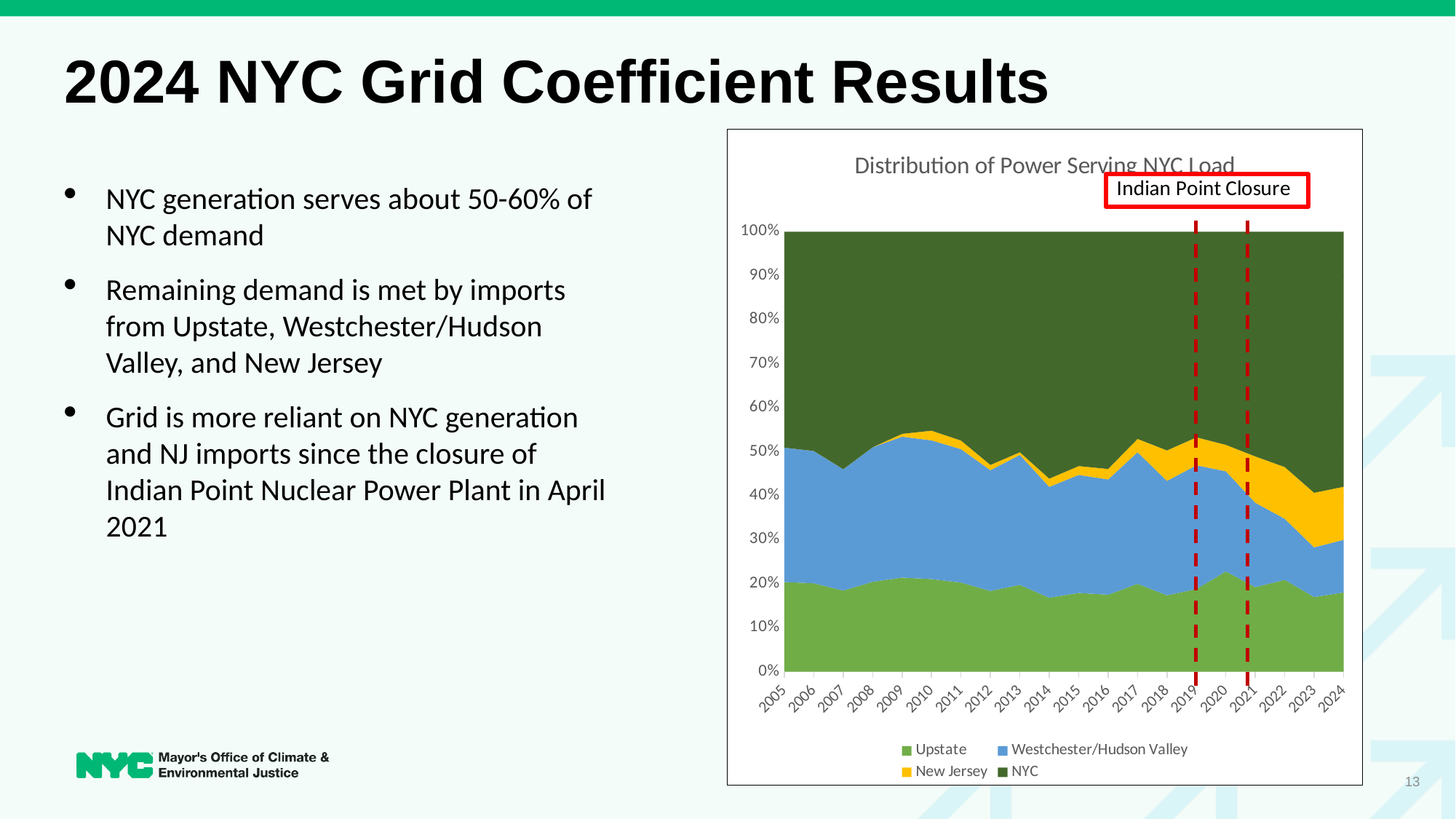

# 2024 NYC Grid Coefficient Results

### Chart: Distribution of Power Serving NYC Load

| Category | Upstate | Westchester/Hudson Valley | New Jersey | NYC |
|---|---|---|---|---|
| 2005 | 0.20368971259478974 | 0.3055345593554413 | 0.0 | 0.490775728049769 |
| 2006 | 0.2006875953543168 | 0.3010313930314752 | 0.0 | 0.49828101161420807 |
| 2007 | 0.18413911468240532 | 0.2762086815603508 | 0.0 | 0.539652203757244 |
| 2008 | 0.20412450790405273 | 0.30618677139282224 | 0.0 | 0.48968872070312497 |
| 2009 | 0.21368417559623898 | 0.3205262727690374 | 0.006463116837613277 | 0.4593264347971103 |
| 2010 | 0.21032242307049825 | 0.3154836333367087 | 0.022002200653955136 | 0.45219174293883785 |
| 2011 | 0.20235837455216799 | 0.30353755227237816 | 0.019569820878392156 | 0.4745342522970617 |
| 2012 | 0.18320712890332946 | 0.27481069335499425 | 0.011909435888092457 | 0.5300727418535838 |
| 2013 | 0.19711545927732207 | 0.2956731983474813 | 0.006053162735807288 | 0.5011581796393895 |
| 2014 | 0.16801816960336935 | 0.25202724486831096 | 0.018630961201943116 | 0.5613236243263766 |
| 2015 | 0.17884851285125244 | 0.2682727788136217 | 0.020098943518648684 | 0.532779764816477 |
| 2016 | 0.17478113091096334 | 0.262171686829702 | 0.023785328751633986 | 0.5392618535077006 |
| 2017 | 0.19953595734527674 | 0.29930394555465795 | 0.0304104799192337 | 0.4707496171808315 |
| 2018 | 0.17345981349764136 | 0.26018972024646203 | 0.06927661319813805 | 0.4970738530577586 |
| 2019 | 0.18763284811064432 | 0.28144235879366264 | 0.06368403546590982 | 0.4672407576297831 |
| 2020 | 0.22771975238363673 | 0.22771974997939587 | 0.06015870922293175 | 0.48440178841403564 |
| 2021 | 0.19200742721557615 | 0.19200742721557615 | 0.10530025482177732 | 0.5106848907470702 |
| 2022 | 0.20851365645382589 | 0.13900910112363624 | 0.11760290875238592 | 0.534874333670152 |
| 2023 | 0.16949007481709402 | 0.1129933834075928 | 0.12410337954386784 | 0.5934131622314455 |
| 2024 | 0.17978742978197393 | 0.11985799675123218 | 0.12063457777473145 | 0.5797199956920623 |
NYC generation serves about 50-60% of NYC demand
Remaining demand is met by imports from Upstate, Westchester/Hudson Valley, and New Jersey
Grid is more reliant on NYC generation and NJ imports since the closure of Indian Point Nuclear Power Plant in April 2021
13